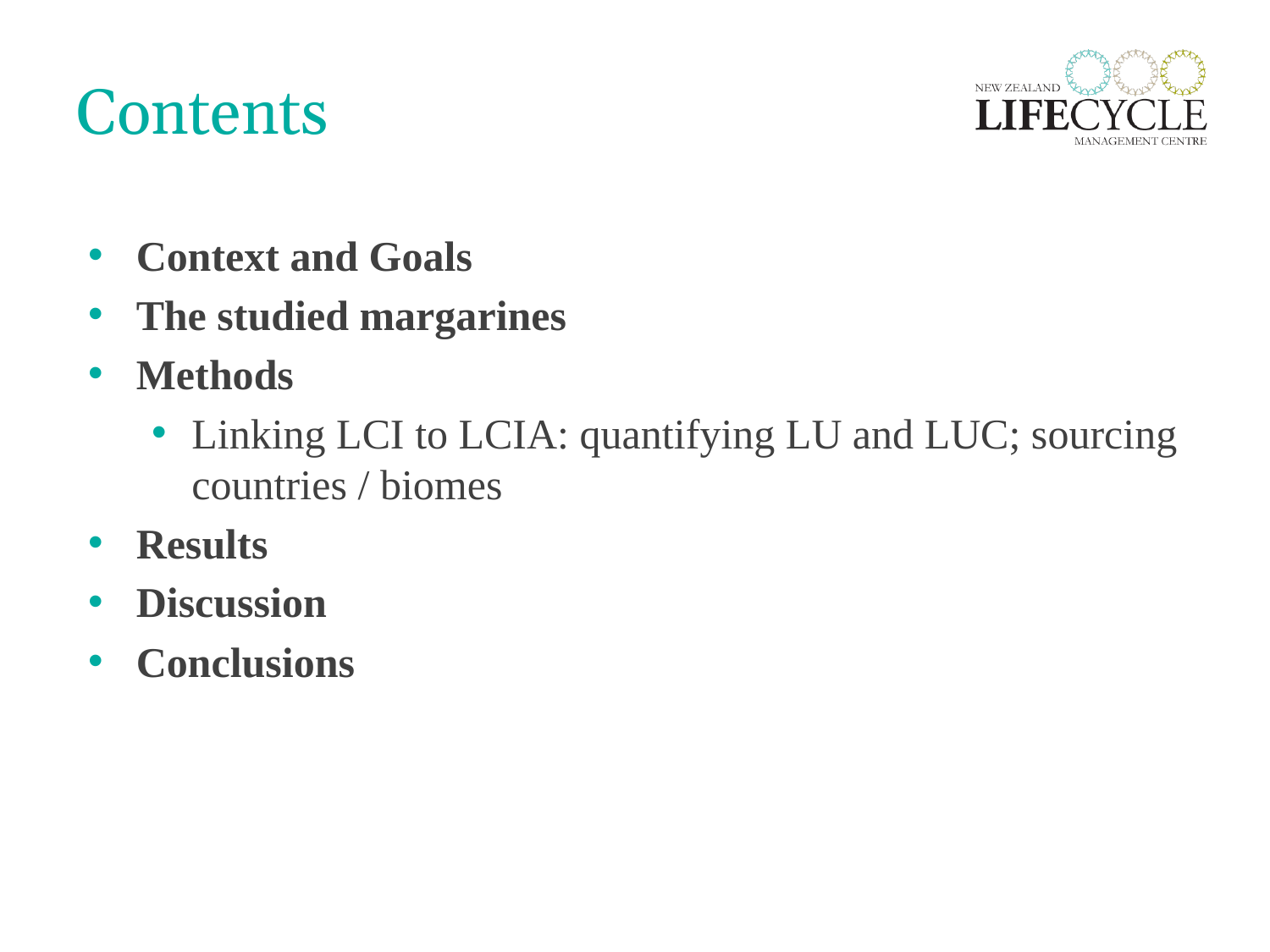

# Contents
Context and Goals
The studied margarines
Methods
Linking LCI to LCIA: quantifying LU and LUC; sourcing countries / biomes
Results
Discussion
Conclusions